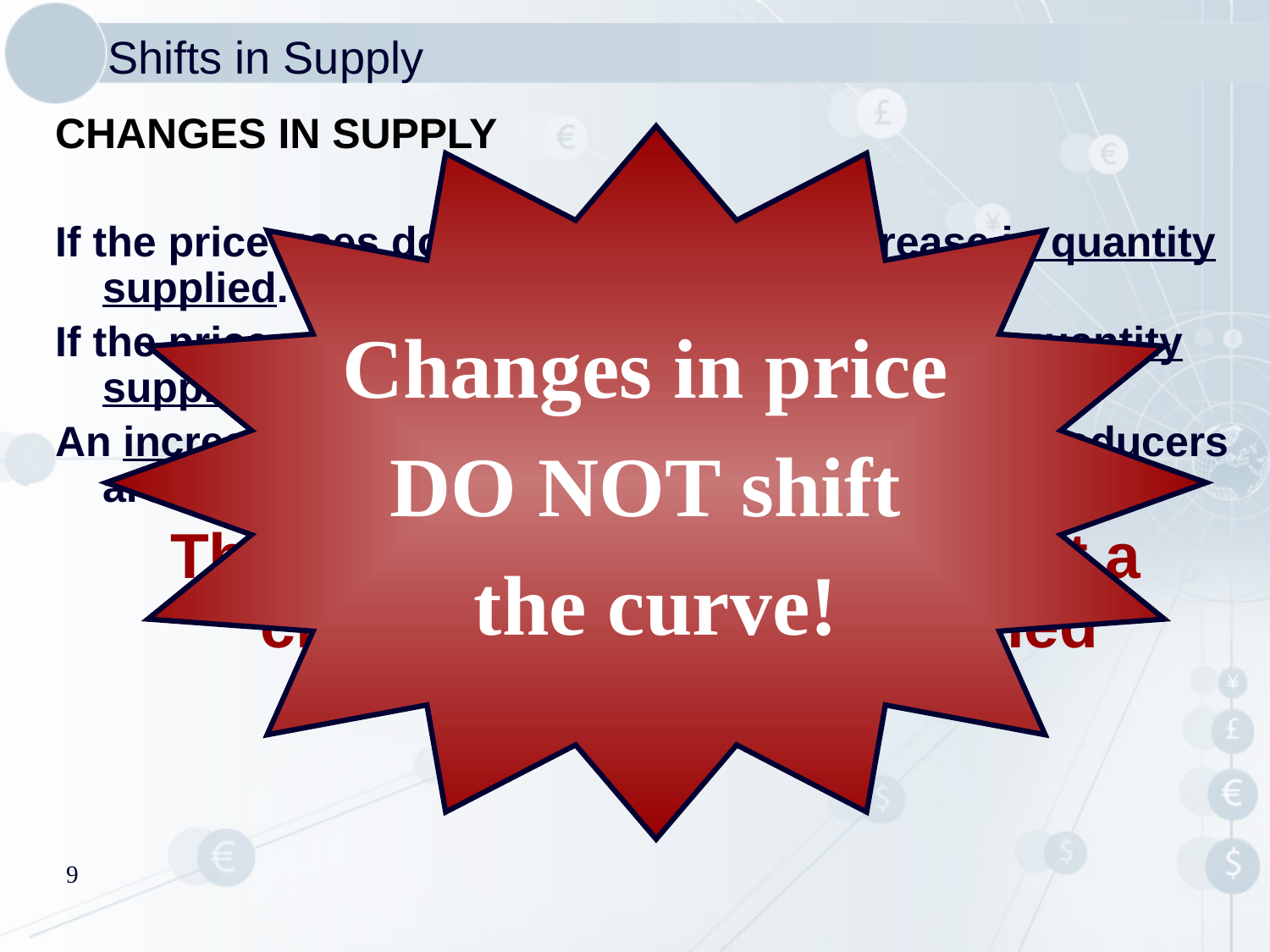

# Shifts in Supply
CHANGES IN SUPPLY

If the price goes down there will be a decrease in quantity supplied.
If the price goes up, there will be an increase in quantity supplied.
An increase in supply means that at each price, producers are willing to supply more.
This is a change in supply, not a change in quantity supplied
Changes in price
DO NOT shift
the curve!
9